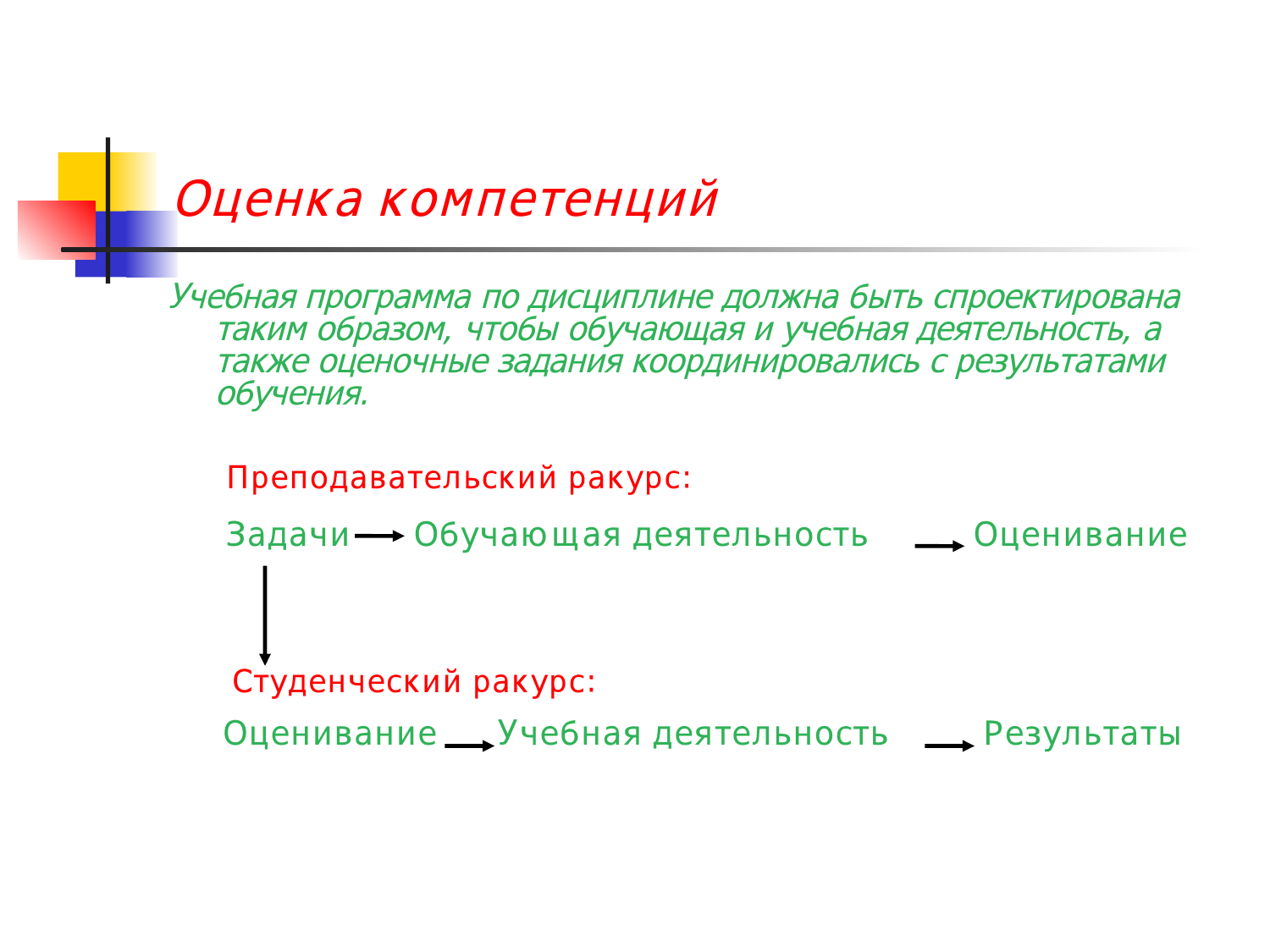

# Оценка компетенций
Учебная программа по дисциплине должна быть спроектирована таким образом, чтобы обучающая и учебная деятельность, а также оценочные задания координировались с результатами обучения.

     Преподавательский ракурс:
     Задачи      Обучающая деятельность          Оценивание

       Студенческий ракурс:
    Оценивание      Учебная деятельность         Результаты